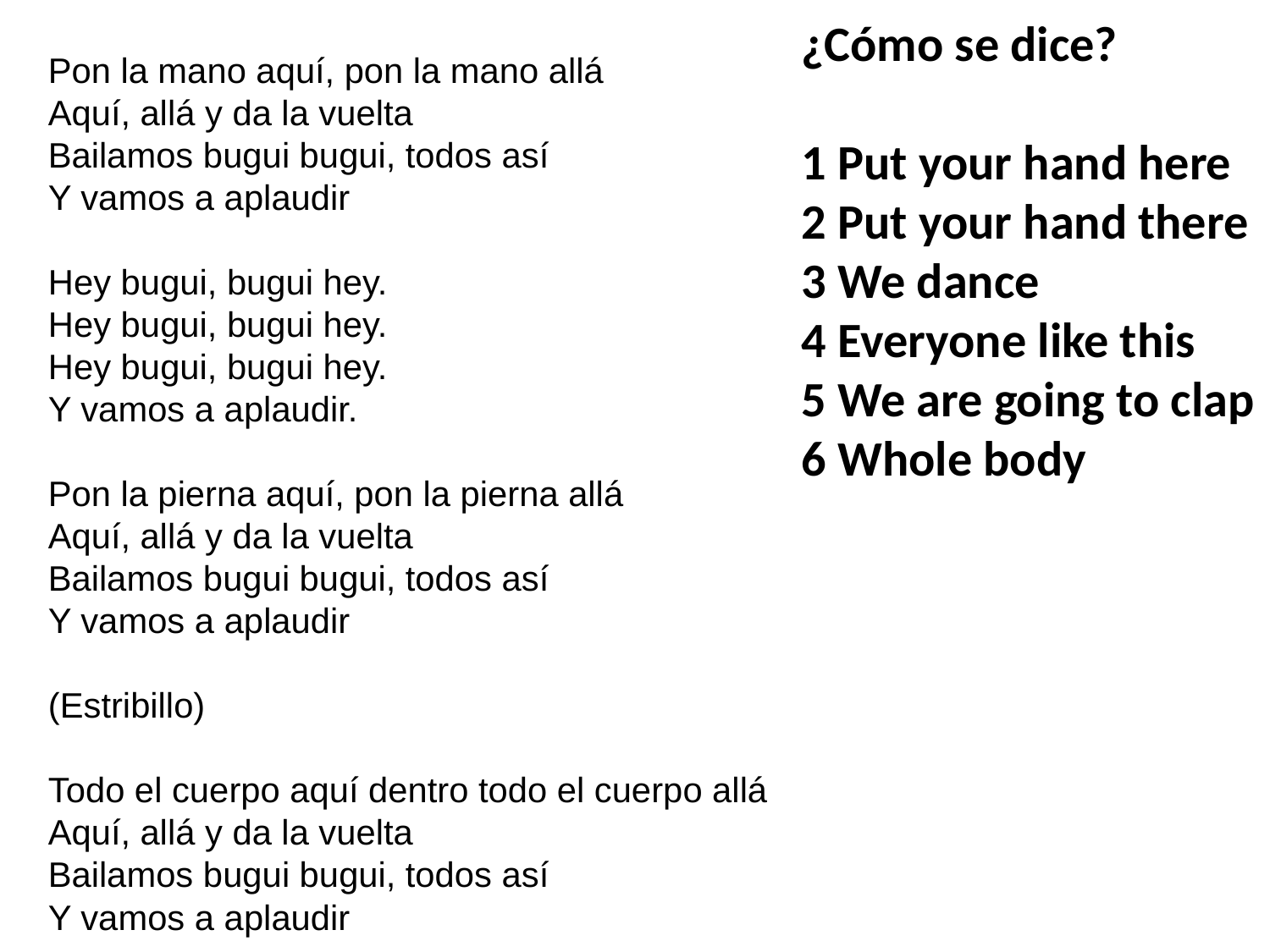

¿Cómo se dice?
1 Put your hand here
2 Put your hand there
3 We dance
4 Everyone like this
5 We are going to clap
6 Whole body
Pon la mano aquí, pon la mano allá
Aquí, allá y da la vuelta
Bailamos bugui bugui, todos así
Y vamos a aplaudir
Hey bugui, bugui hey.
Hey bugui, bugui hey.
Hey bugui, bugui hey.
Y vamos a aplaudir.
Pon la pierna aquí, pon la pierna allá
Aquí, allá y da la vuelta
Bailamos bugui bugui, todos así
Y vamos a aplaudir

(Estribillo)

Todo el cuerpo aquí dentro todo el cuerpo allá
Aquí, allá y da la vuelta
Bailamos bugui bugui, todos así
Y vamos a aplaudir